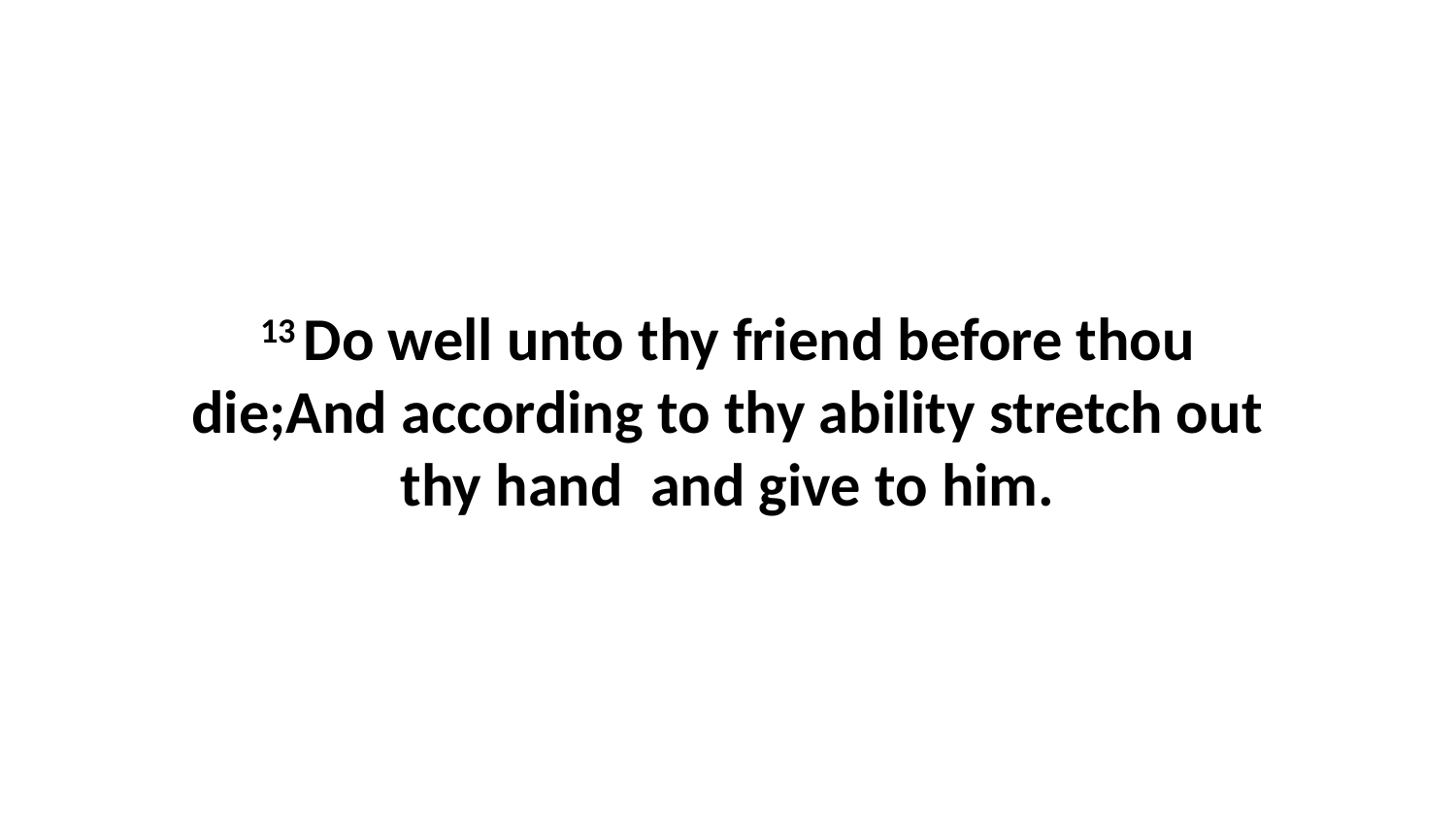

13 Do well unto thy friend before thou die;And according to thy ability stretch out thy hand  and give to him.